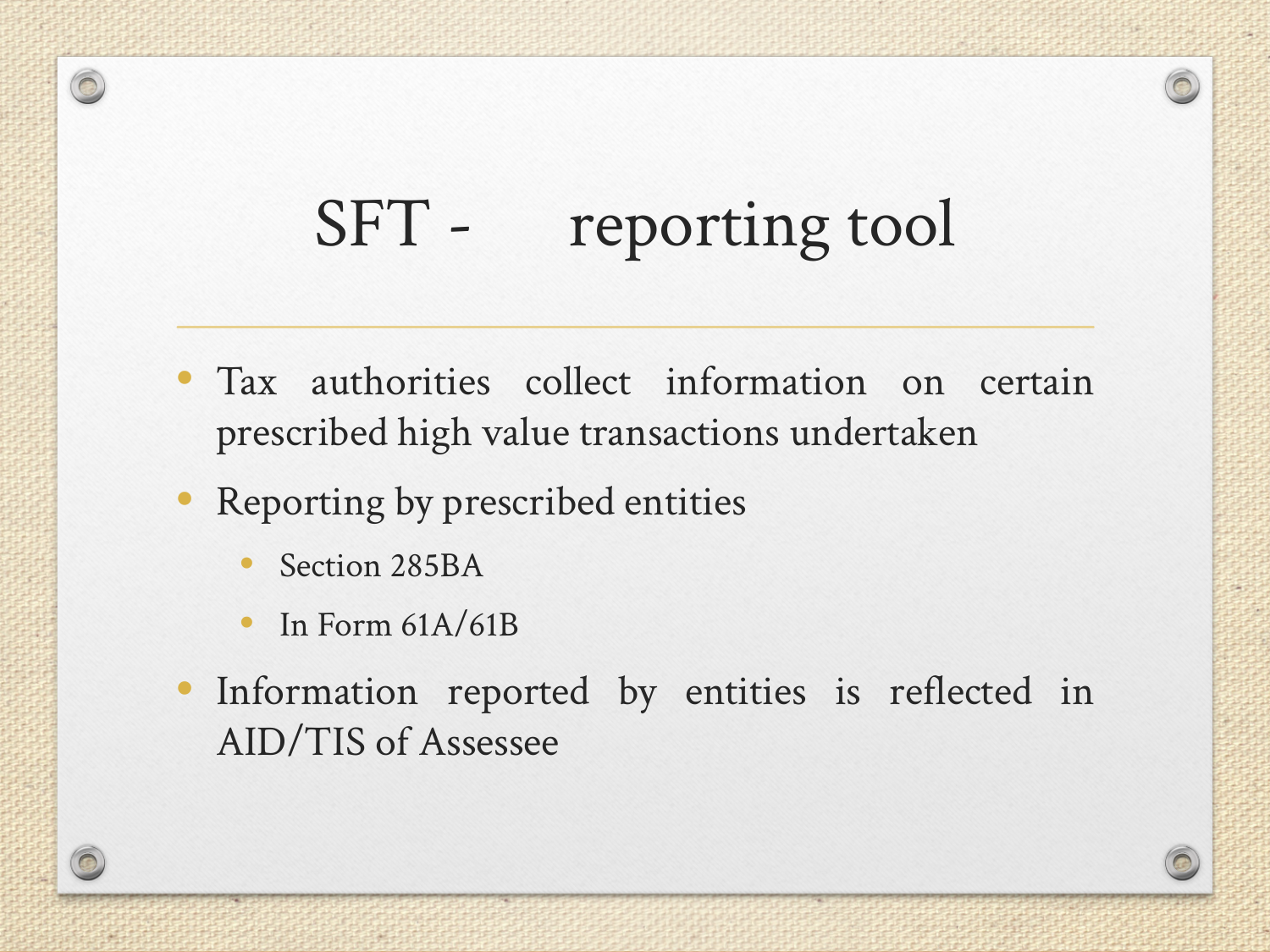

# SFT - 	reporting tool
Tax authorities collect information on certain prescribed high value transactions undertaken
Reporting by prescribed entities
Section 285BA
In Form 61A/61B
Information reported by entities is reflected in AID/TIS of Assessee